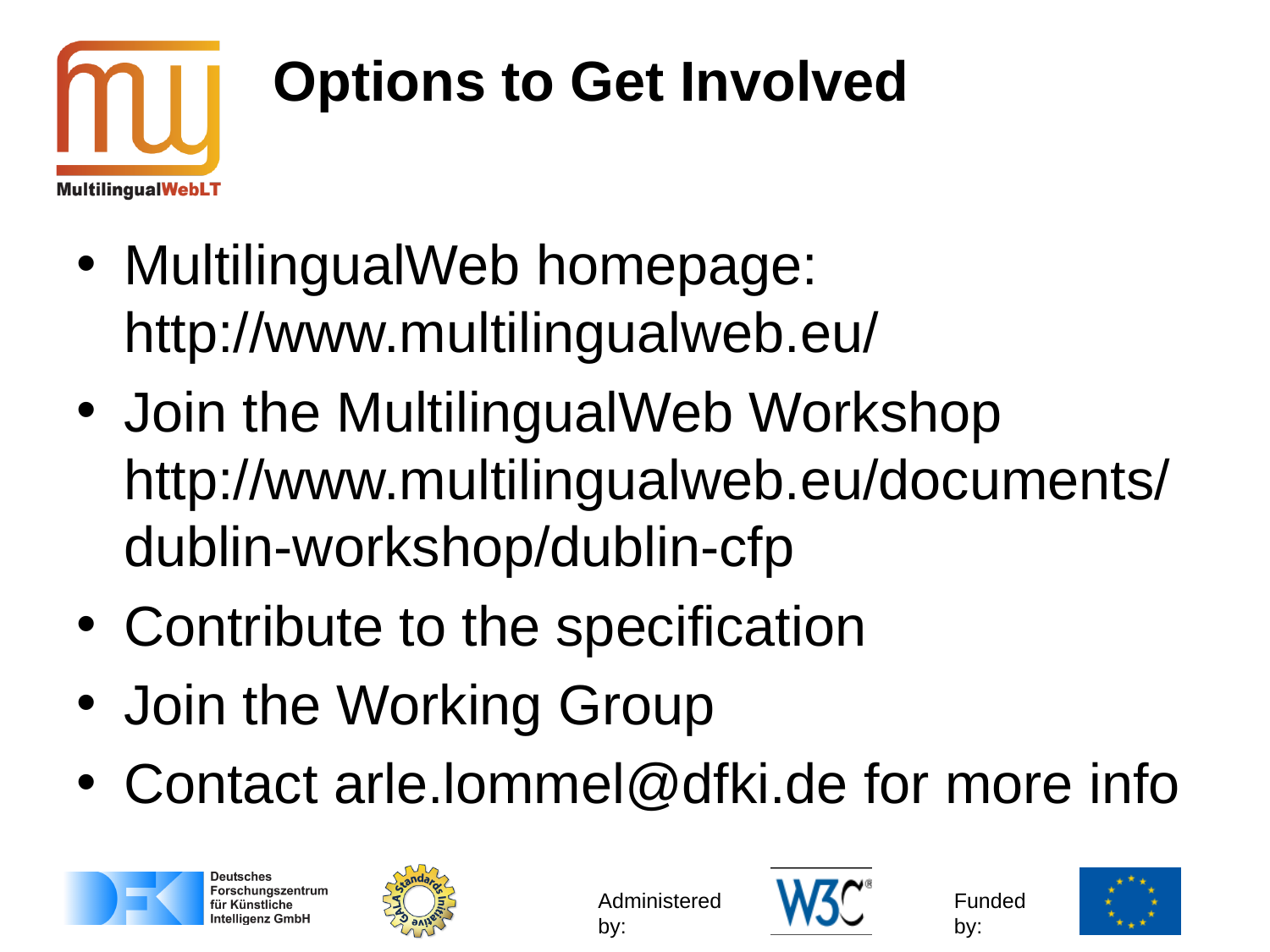

# Options to Get Involved
MultilingualWeb homepage:
http://www.multilingualweb.eu/
Join the MultilingualWeb Workshop
http://www.multilingualweb.eu/documents/dublin-workshop/dublin-cfp
Contribute to the specification
Join the Working Group
Contact arle.lommel@dfki.de for more info